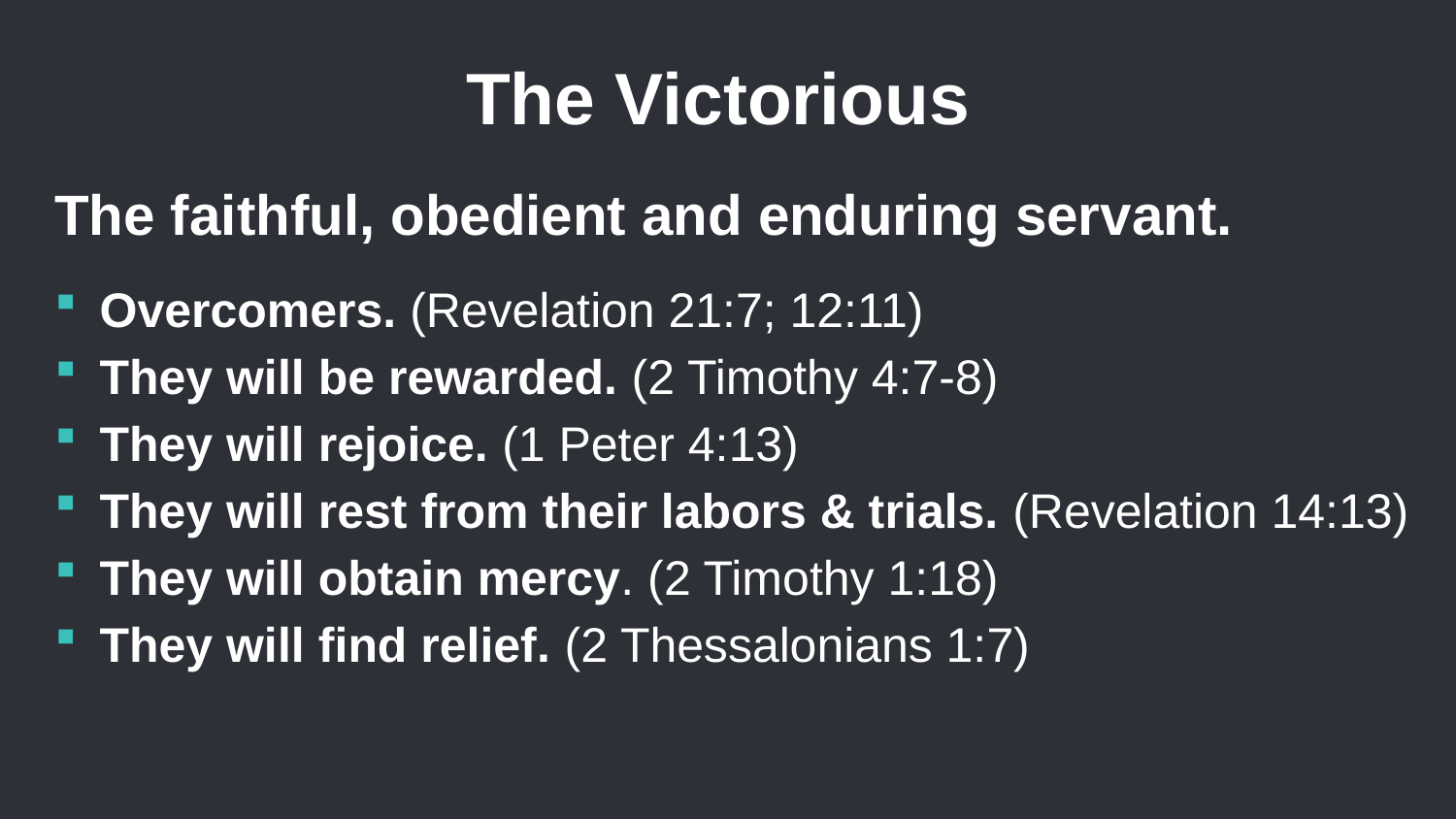

# The Victorious
The faithful, obedient and enduring servant.
Overcomers. (Revelation 21:7; 12:11)
They will be rewarded. (2 Timothy 4:7-8)
They will rejoice. (1 Peter 4:13)
They will rest from their labors & trials. (Revelation 14:13)
They will obtain mercy. (2 Timothy 1:18)
They will find relief. (2 Thessalonians 1:7)